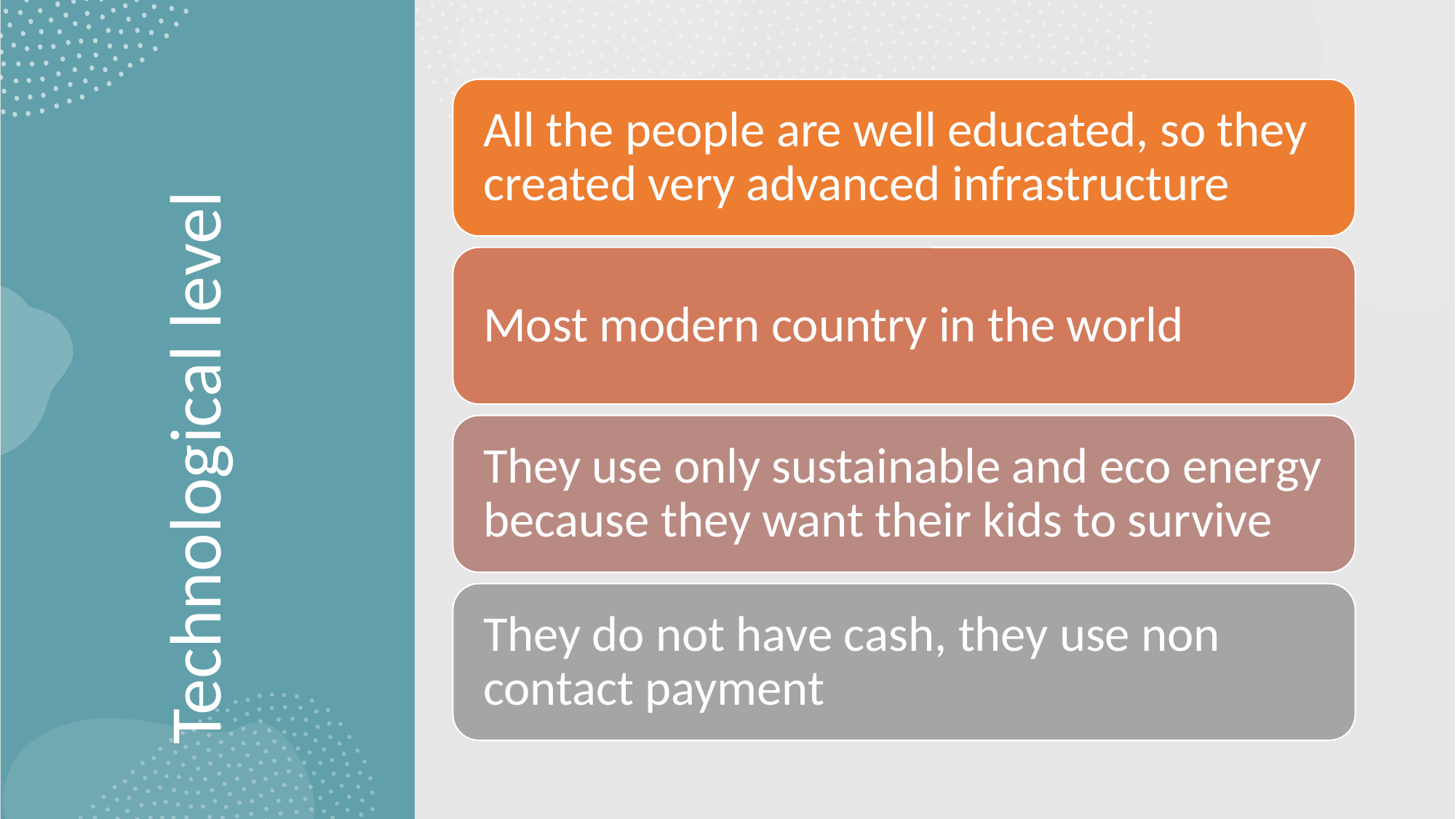

All the people are well educated, so they created very advanced infrastructure
Most modern country in the world
They use only sustainable and eco energy because they want their kids to survive
They do not have cash, they use non contact payment
# Technological level